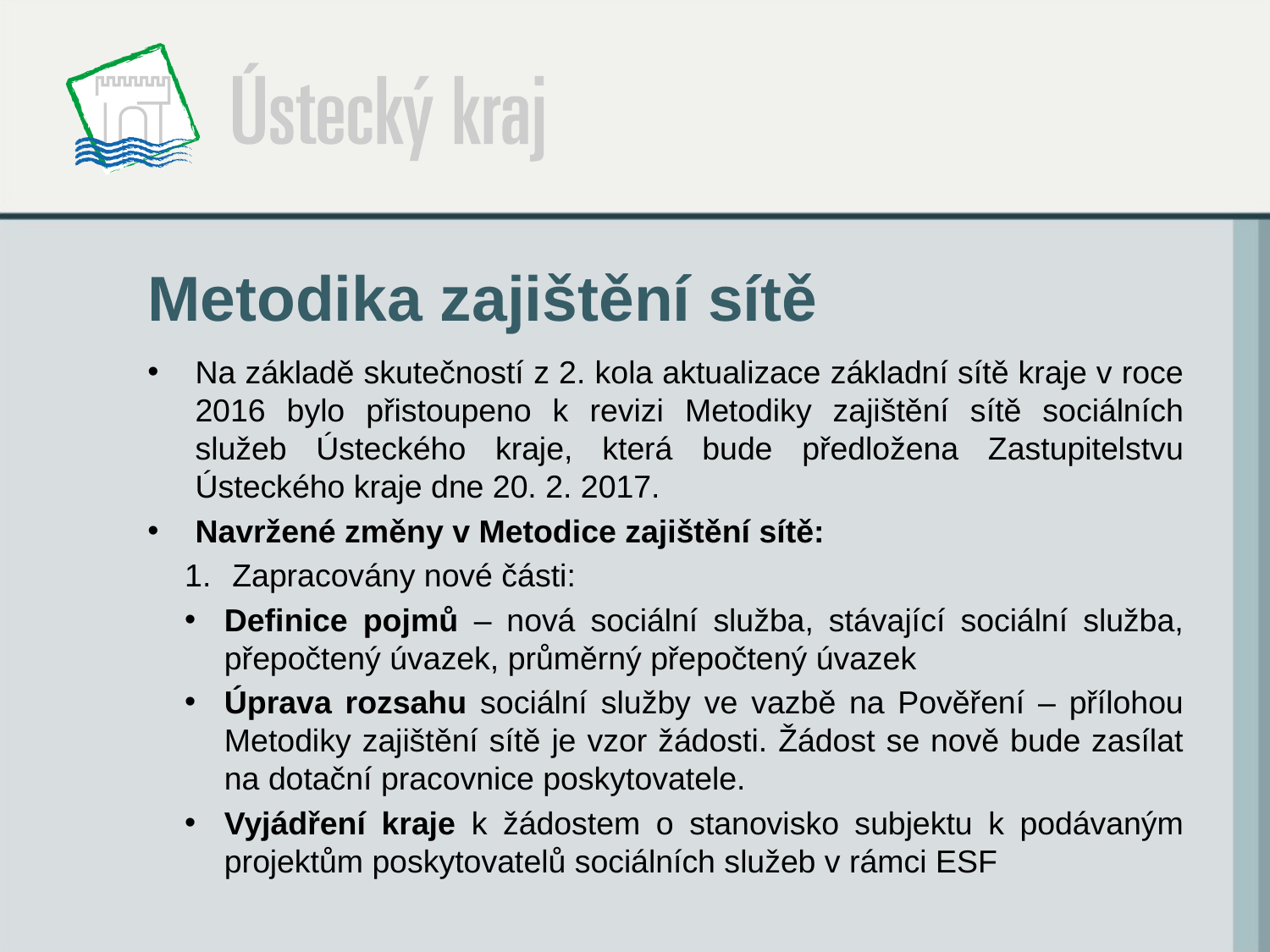

# Metodika zajištění sítě
Na základě skutečností z 2. kola aktualizace základní sítě kraje v roce 2016 bylo přistoupeno k revizi Metodiky zajištění sítě sociálních služeb Ústeckého kraje, která bude předložena Zastupitelstvu Ústeckého kraje dne 20. 2. 2017.
Navržené změny v Metodice zajištění sítě:
Zapracovány nové části:
Definice pojmů – nová sociální služba, stávající sociální služba, přepočtený úvazek, průměrný přepočtený úvazek
Úprava rozsahu sociální služby ve vazbě na Pověření – přílohou Metodiky zajištění sítě je vzor žádosti. Žádost se nově bude zasílat na dotační pracovnice poskytovatele.
Vyjádření kraje k žádostem o stanovisko subjektu k podávaným projektům poskytovatelů sociálních služeb v rámci ESF